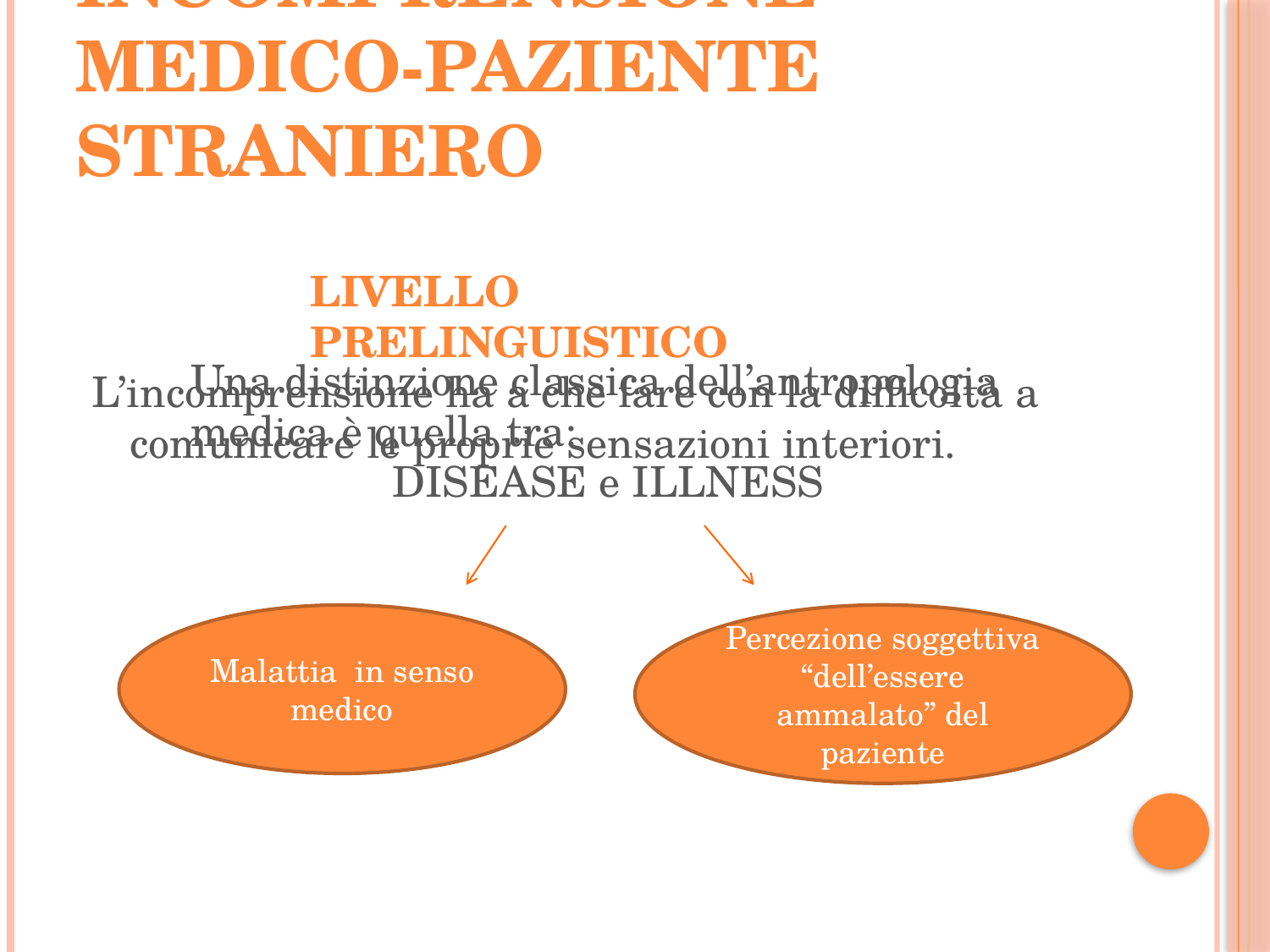

# 5 livelli di incomprensione medico-paziente straniero
LIVELLO PRELINGUISTICO

L’incomprensione ha a che fare con la difficoltà a comunicare le proprie sensazioni interiori.

Una distinzione classica dell’antropologia medica è quella tra:
                 DISEASE e ILLNESS
Malattia  in senso medico
Percezione soggettiva “dell’essere ammalato” del paziente